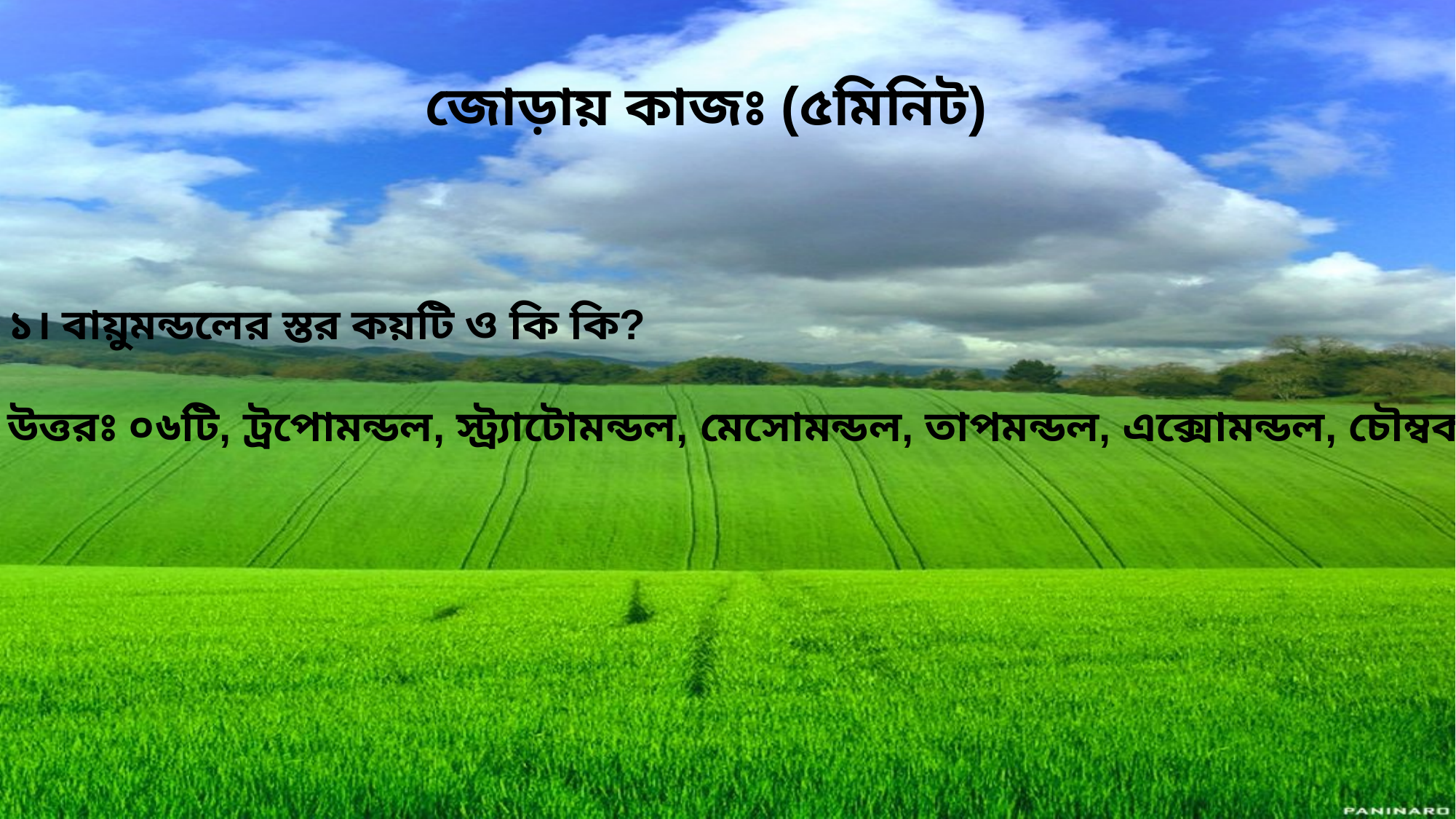

জোড়ায় কাজঃ (৫মিনিট)
১। বায়ুমন্ডলের স্তর কয়টি ও কি কি?

উত্তরঃ ০৬টি, ট্রপোমন্ডল, স্ট্র্যাটোমন্ডল, মেসোমন্ডল, তাপমন্ডল, এক্সোমন্ডল, চৌম্বকমন্ডল।